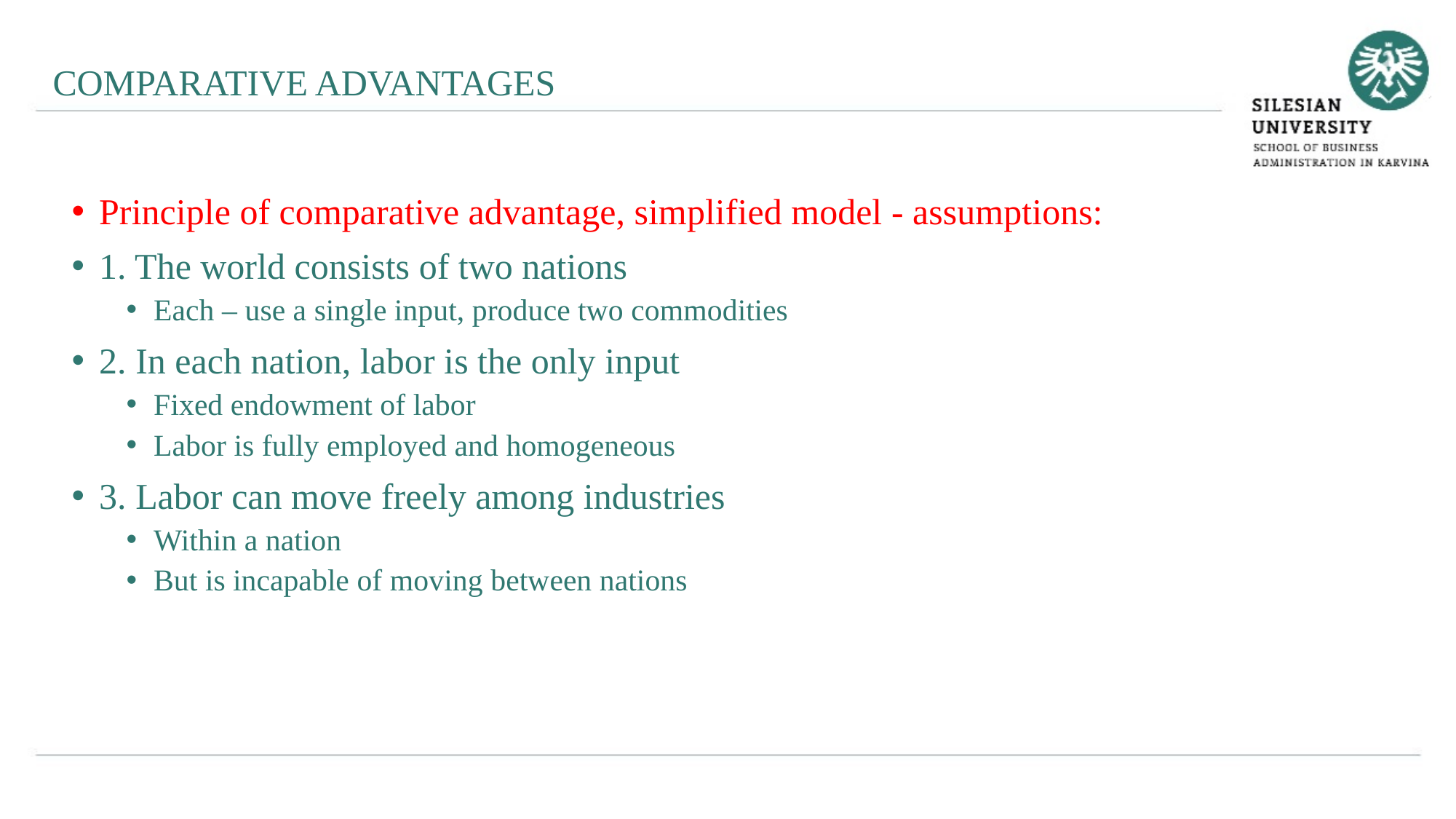

COMPARATIVE ADVANTAGES
Principle of comparative advantage, simplified model - assumptions:
1. The world consists of two nations
Each – use a single input, produce two commodities
2. In each nation, labor is the only input
Fixed endowment of labor
Labor is fully employed and homogeneous
3. Labor can move freely among industries
Within a nation
But is incapable of moving between nations